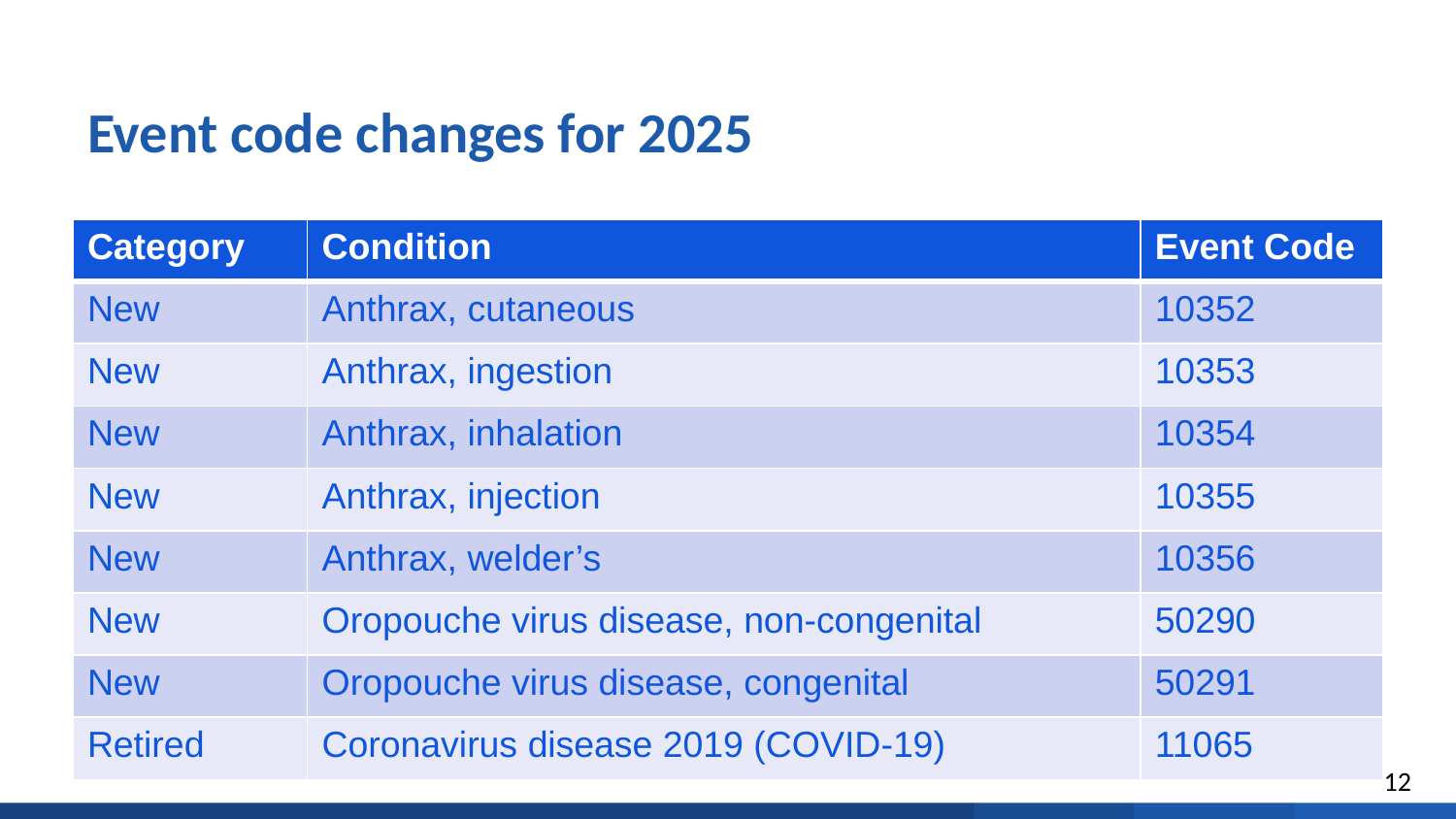

# Event code changes for 2025
| Category | Condition | Event Code |
| --- | --- | --- |
| New | Anthrax, cutaneous | 10352 |
| New | Anthrax, ingestion | 10353 |
| New | Anthrax, inhalation | 10354 |
| New | Anthrax, injection | 10355 |
| New | Anthrax, welder’s | 10356 |
| New | Oropouche virus disease, non-congenital | 50290 |
| New | Oropouche virus disease, congenital | 50291 |
| Retired | Coronavirus disease 2019 (COVID-19) | 11065 |

12